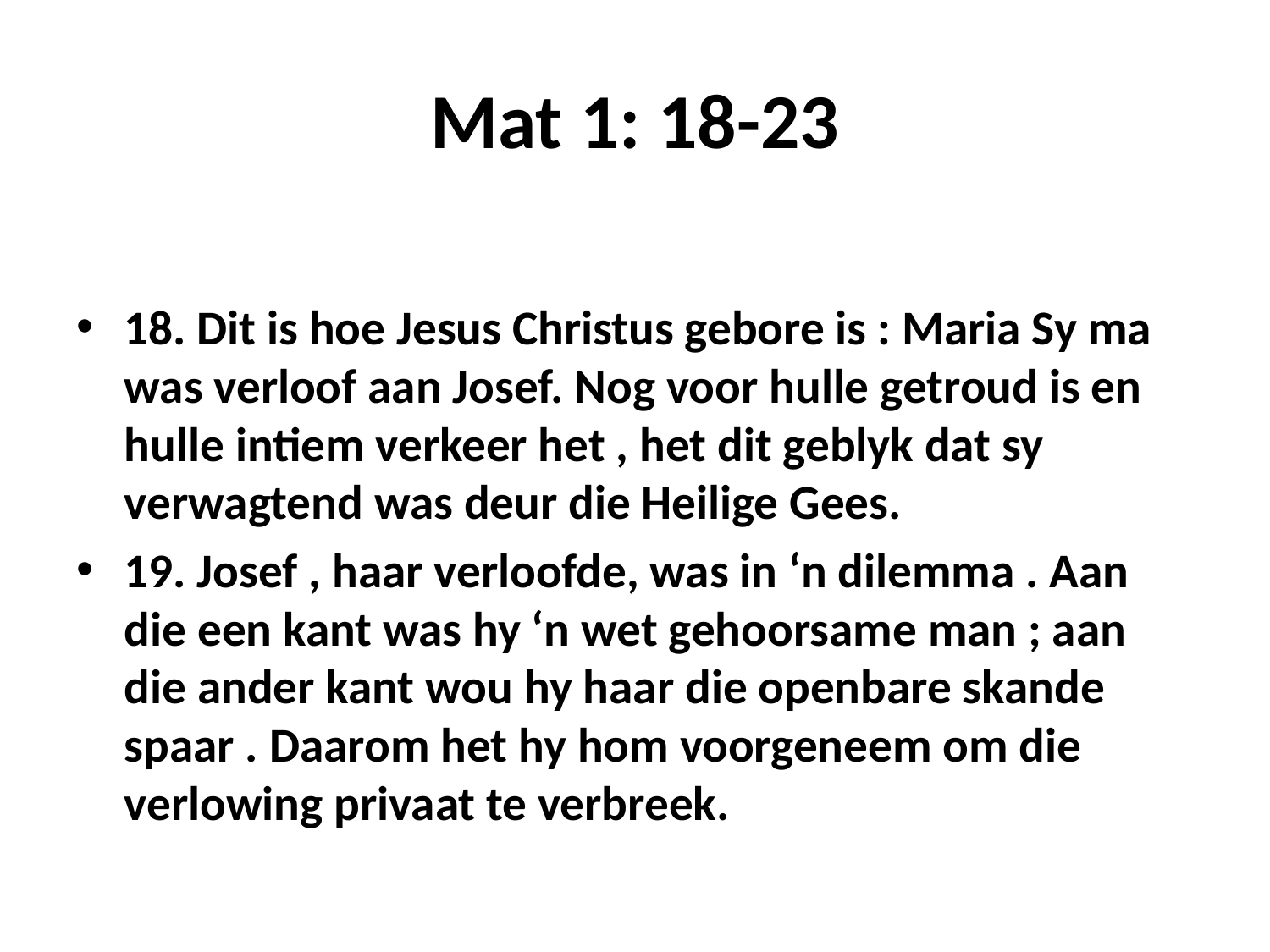

# Mat 1: 18-23

18. Dit is hoe Jesus Christus gebore is : Maria Sy ma was verloof aan Josef. Nog voor hulle getroud is en hulle intiem verkeer het , het dit geblyk dat sy verwagtend was deur die Heilige Gees.
19. Josef , haar verloofde, was in ‘n dilemma . Aan die een kant was hy ‘n wet gehoorsame man ; aan die ander kant wou hy haar die openbare skande spaar . Daarom het hy hom voorgeneem om die verlowing privaat te verbreek.